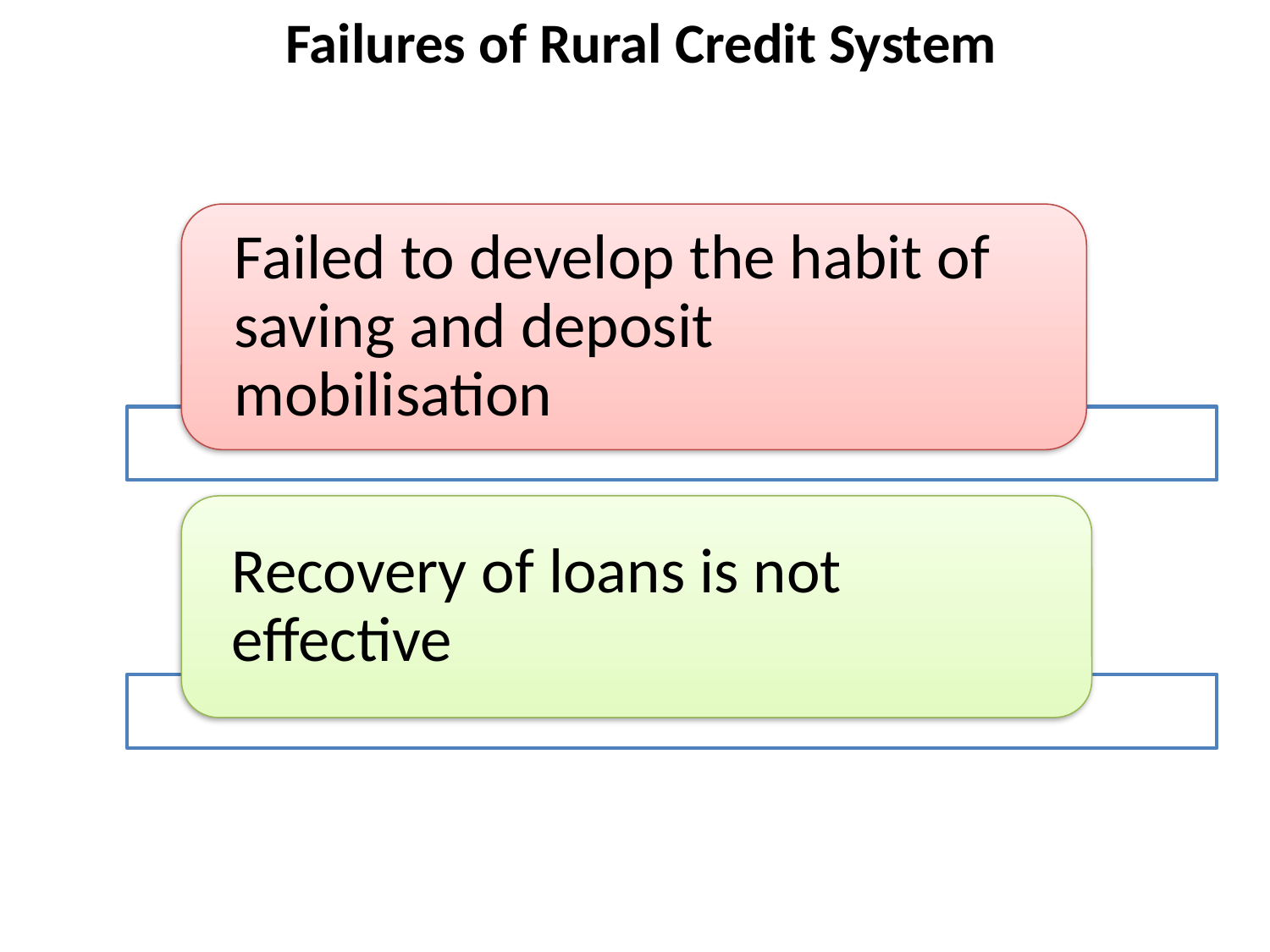

Failures of Rural Credit System

Failed to develop the habit of saving and deposit mobilisation
Recovery of loans is not effective